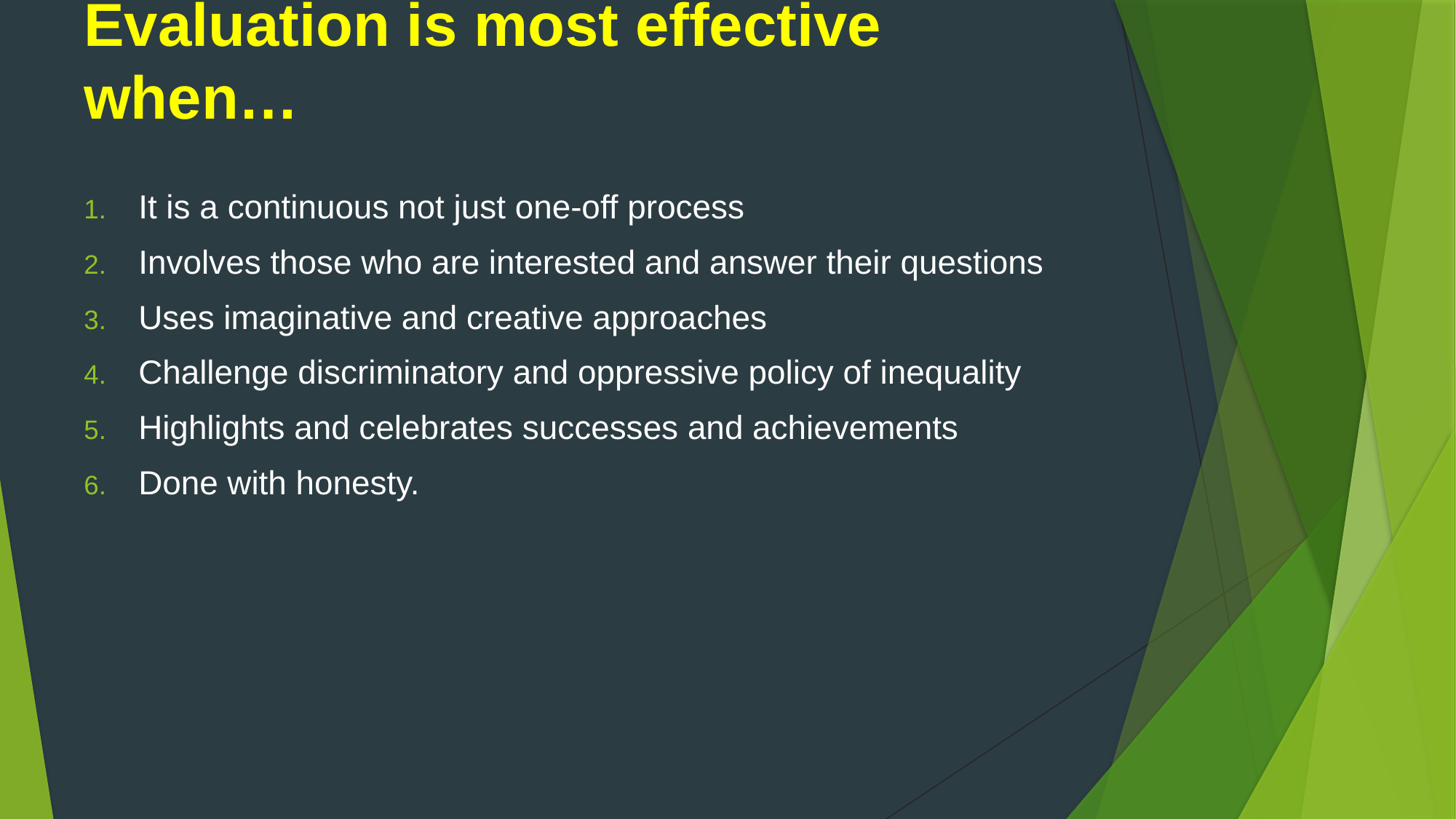

# Evaluation is most effective when…
It is a continuous not just one-off process
Involves those who are interested and answer their questions
Uses imaginative and creative approaches
Challenge discriminatory and oppressive policy of inequality
Highlights and celebrates successes and achievements
Done with honesty.